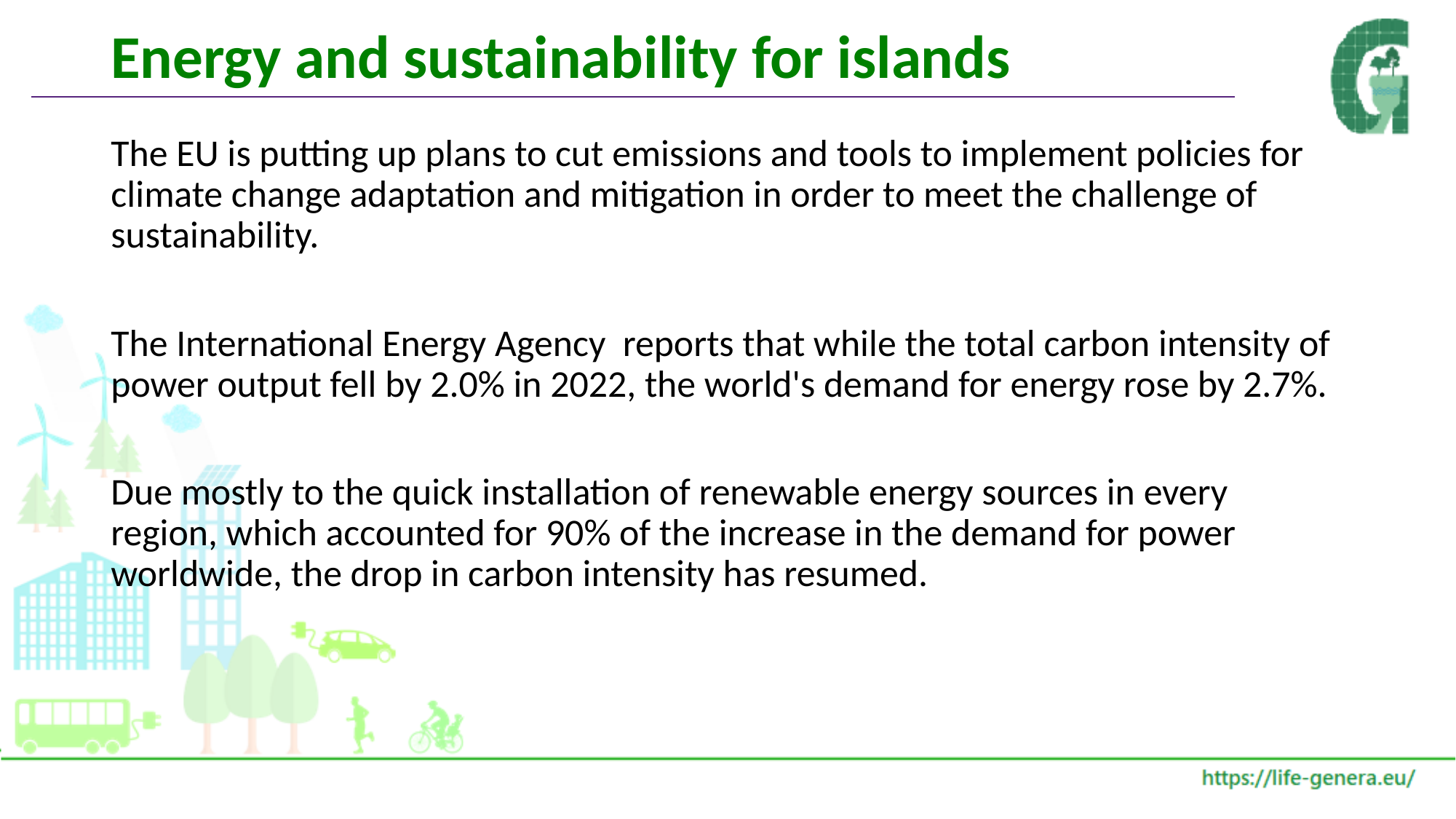

# Energy and sustainability for islands
The EU is putting up plans to cut emissions and tools to implement policies for climate change adaptation and mitigation in order to meet the challenge of sustainability.

The International Energy Agency  reports that while the total carbon intensity of power output fell by 2.0% in 2022, the world's demand for energy rose by 2.7%.

Due mostly to the quick installation of renewable energy sources in every region, which accounted for 90% of the increase in the demand for power worldwide, the drop in carbon intensity has resumed.